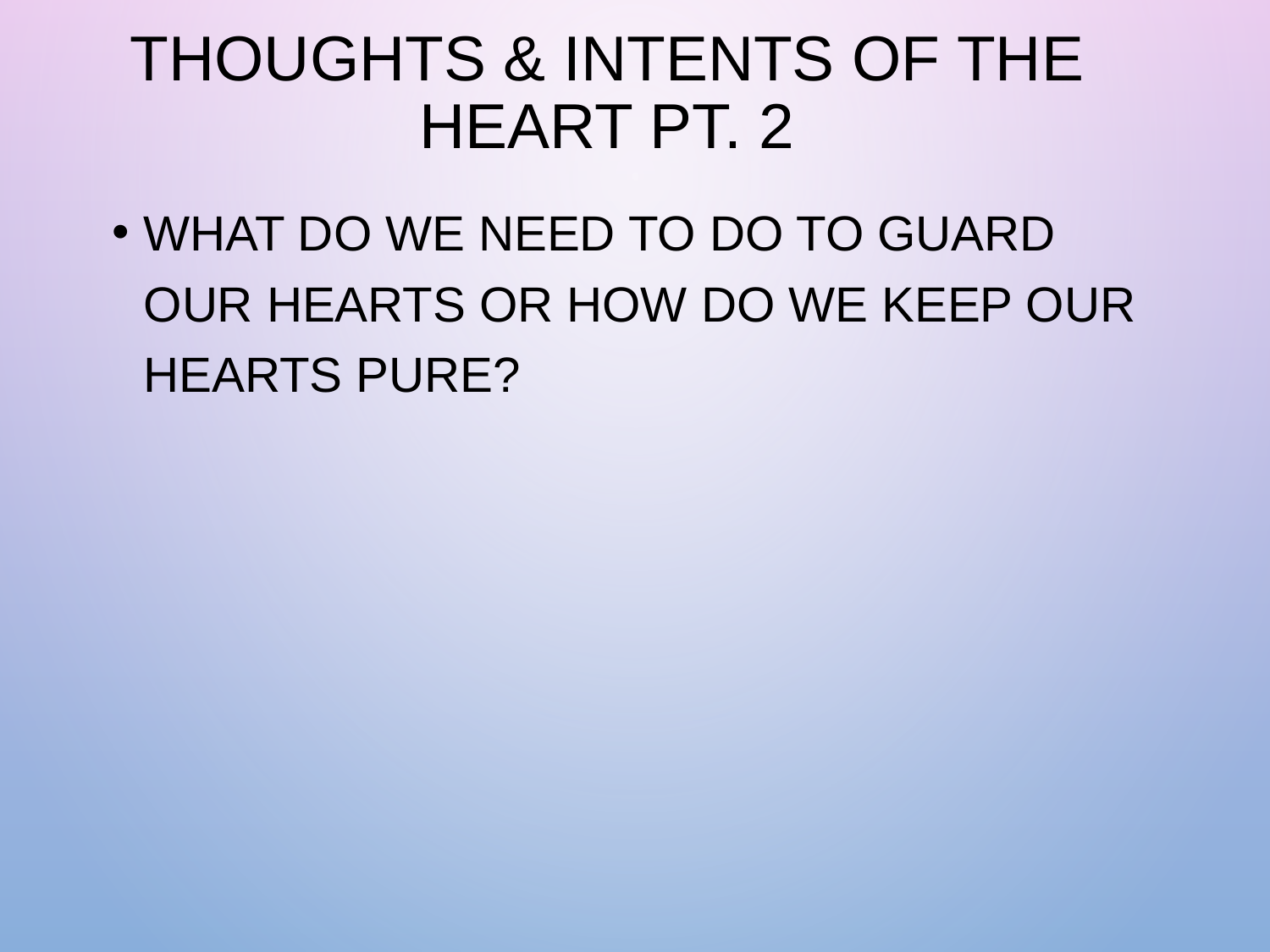

# Thoughts & Intents of the Heart pt. 2
What do we need to do to guard our hearts or how do we keep our hearts pure?